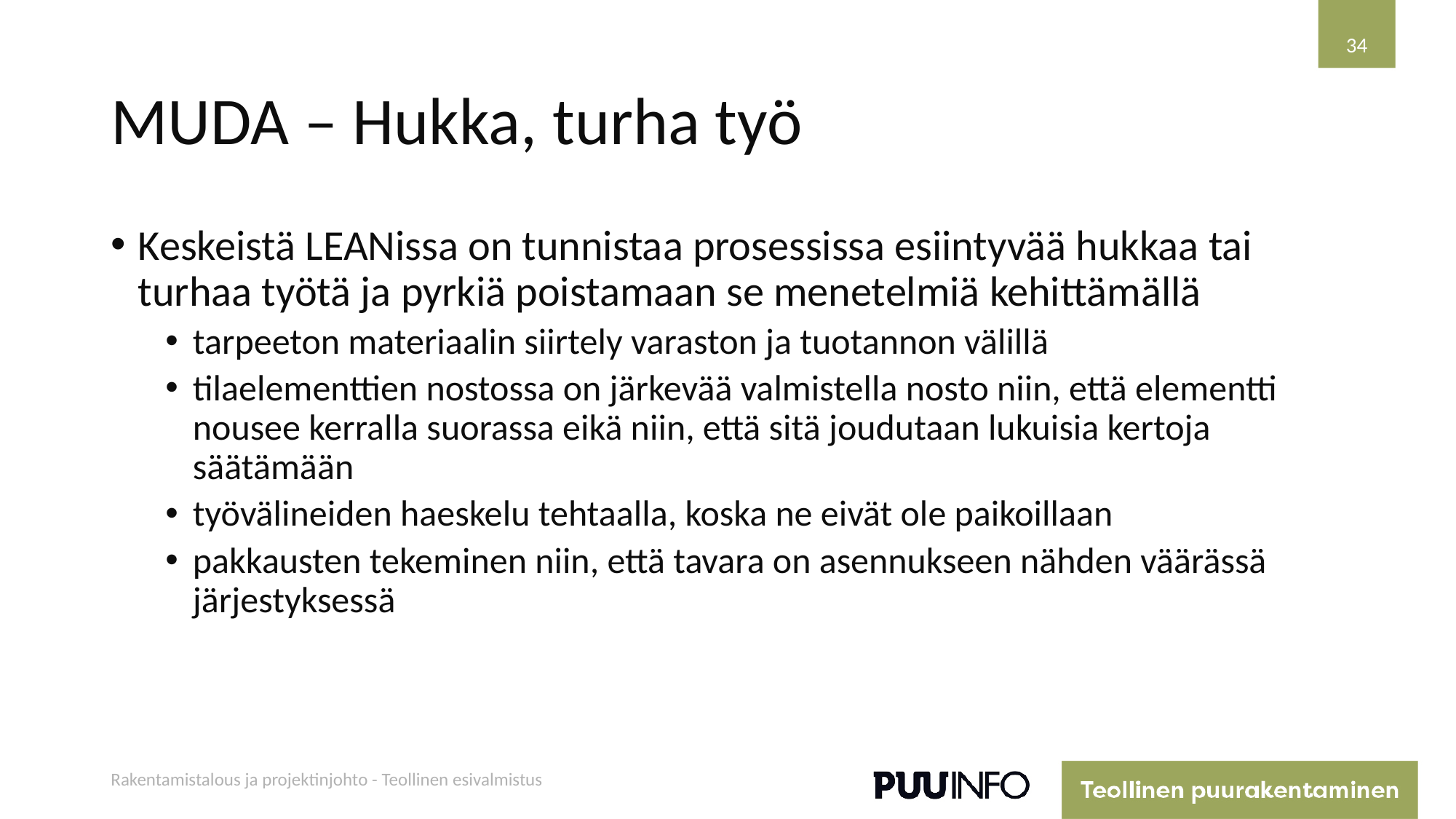

34
# MUDA – Hukka, turha työ
Keskeistä LEANissa on tunnistaa prosessissa esiintyvää hukkaa tai turhaa työtä ja pyrkiä poistamaan se menetelmiä kehittämällä
tarpeeton materiaalin siirtely varaston ja tuotannon välillä
tilaelementtien nostossa on järkevää valmistella nosto niin, että elementti nousee kerralla suorassa eikä niin, että sitä joudutaan lukuisia kertoja säätämään
työvälineiden haeskelu tehtaalla, koska ne eivät ole paikoillaan
pakkausten tekeminen niin, että tavara on asennukseen nähden väärässä järjestyksessä
Rakentamistalous ja projektinjohto - Teollinen esivalmistus